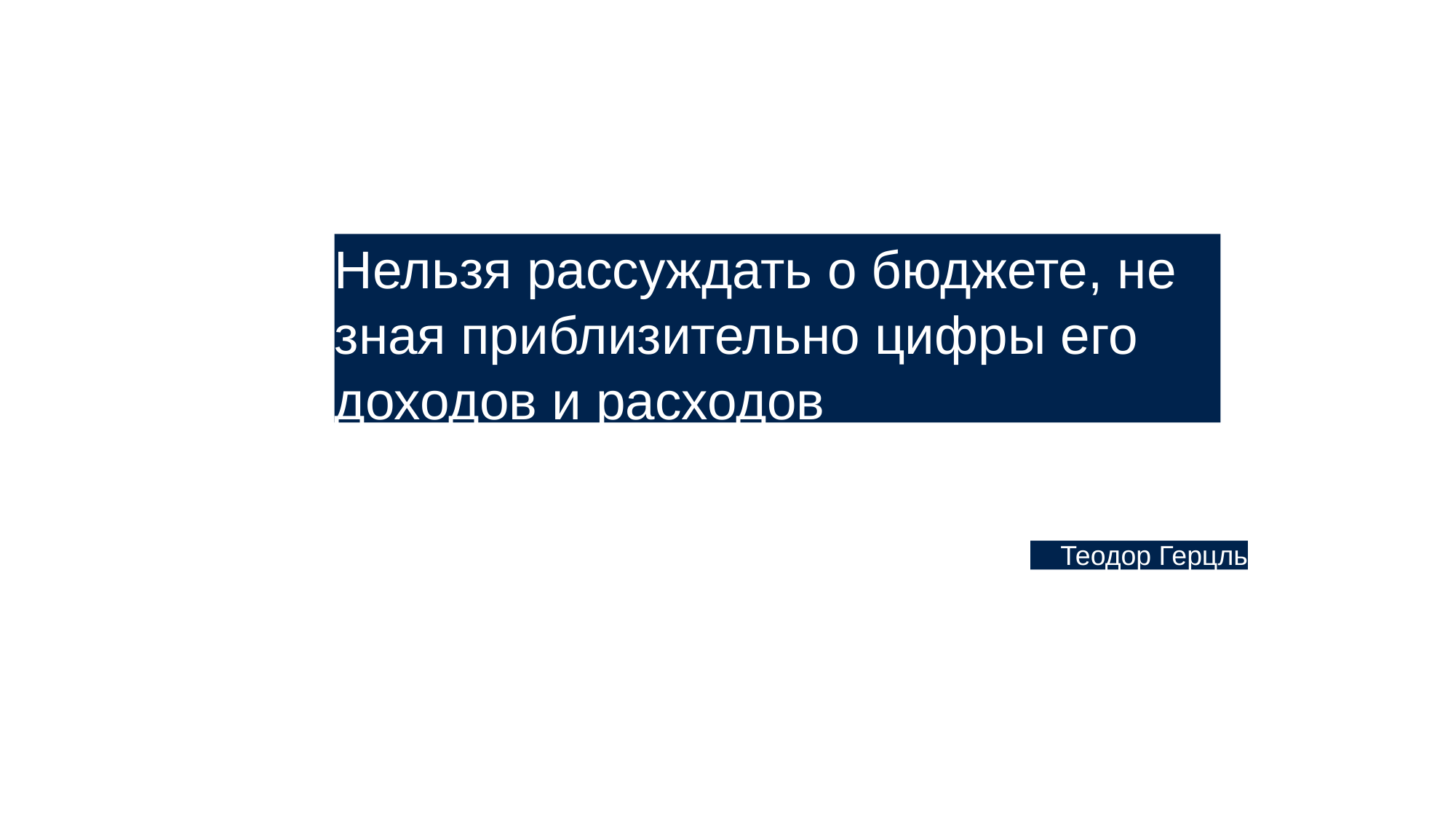

Нельзя рассуждать о бюджете, не зная приблизительно цифры его доходов и расходов
Теодор Герцль